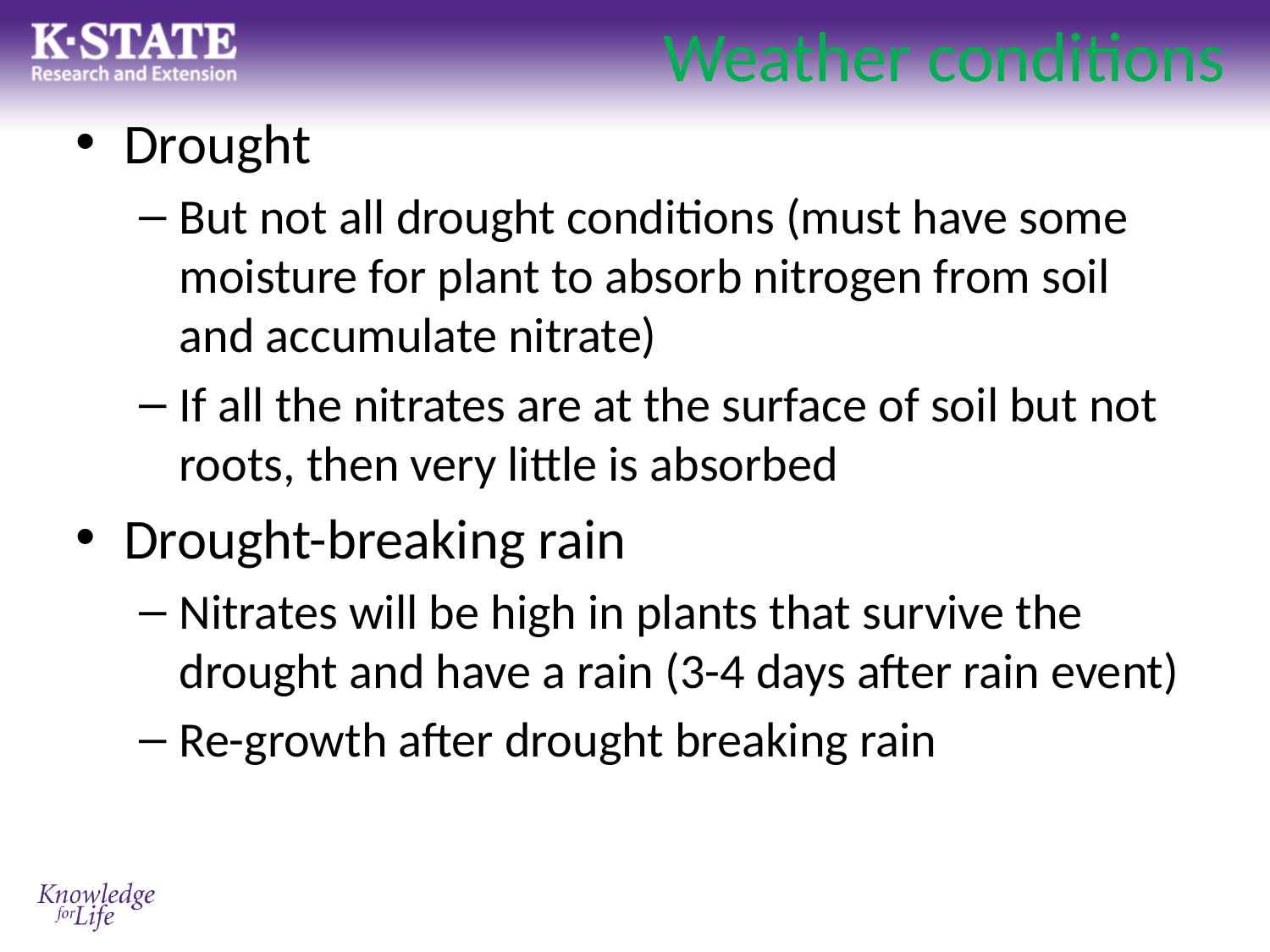

# Weather conditions
Drought
But not all drought conditions (must have some moisture for plant to absorb nitrogen from soil and accumulate nitrate)
If all the nitrates are at the surface of soil but not roots, then very little is absorbed
Drought-breaking rain
Nitrates will be high in plants that survive the drought and have a rain (3-4 days after rain event)
Re-growth after drought breaking rain